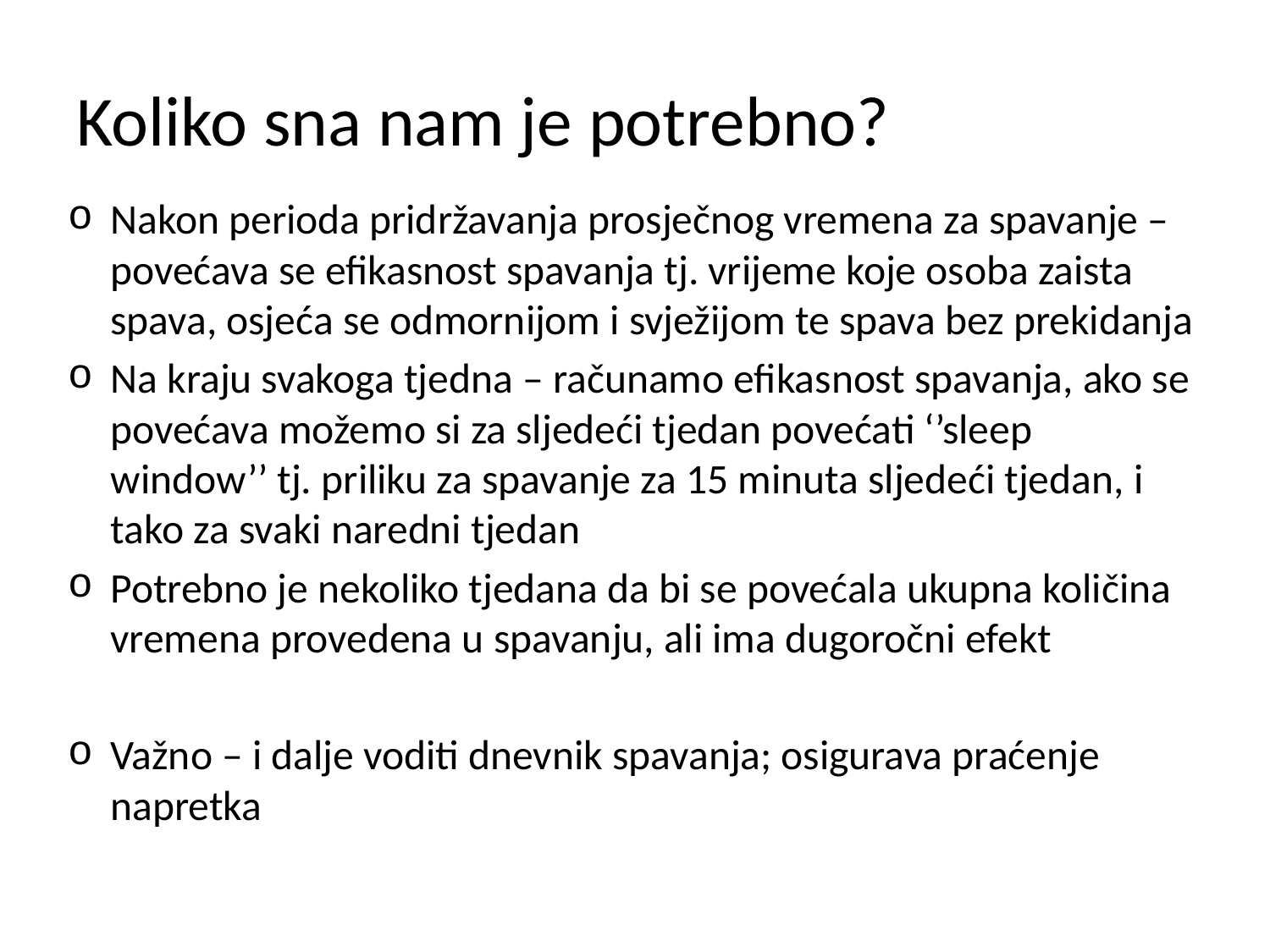

# Koliko sna nam je potrebno?
Nakon perioda pridržavanja prosječnog vremena za spavanje – povećava se efikasnost spavanja tj. vrijeme koje osoba zaista spava, osjeća se odmornijom i svježijom te spava bez prekidanja
Na kraju svakoga tjedna – računamo efikasnost spavanja, ako se povećava možemo si za sljedeći tjedan povećati ‘’sleep window’’ tj. priliku za spavanje za 15 minuta sljedeći tjedan, i tako za svaki naredni tjedan
Potrebno je nekoliko tjedana da bi se povećala ukupna količina vremena provedena u spavanju, ali ima dugoročni efekt

Važno – i dalje voditi dnevnik spavanja; osigurava praćenje napretka